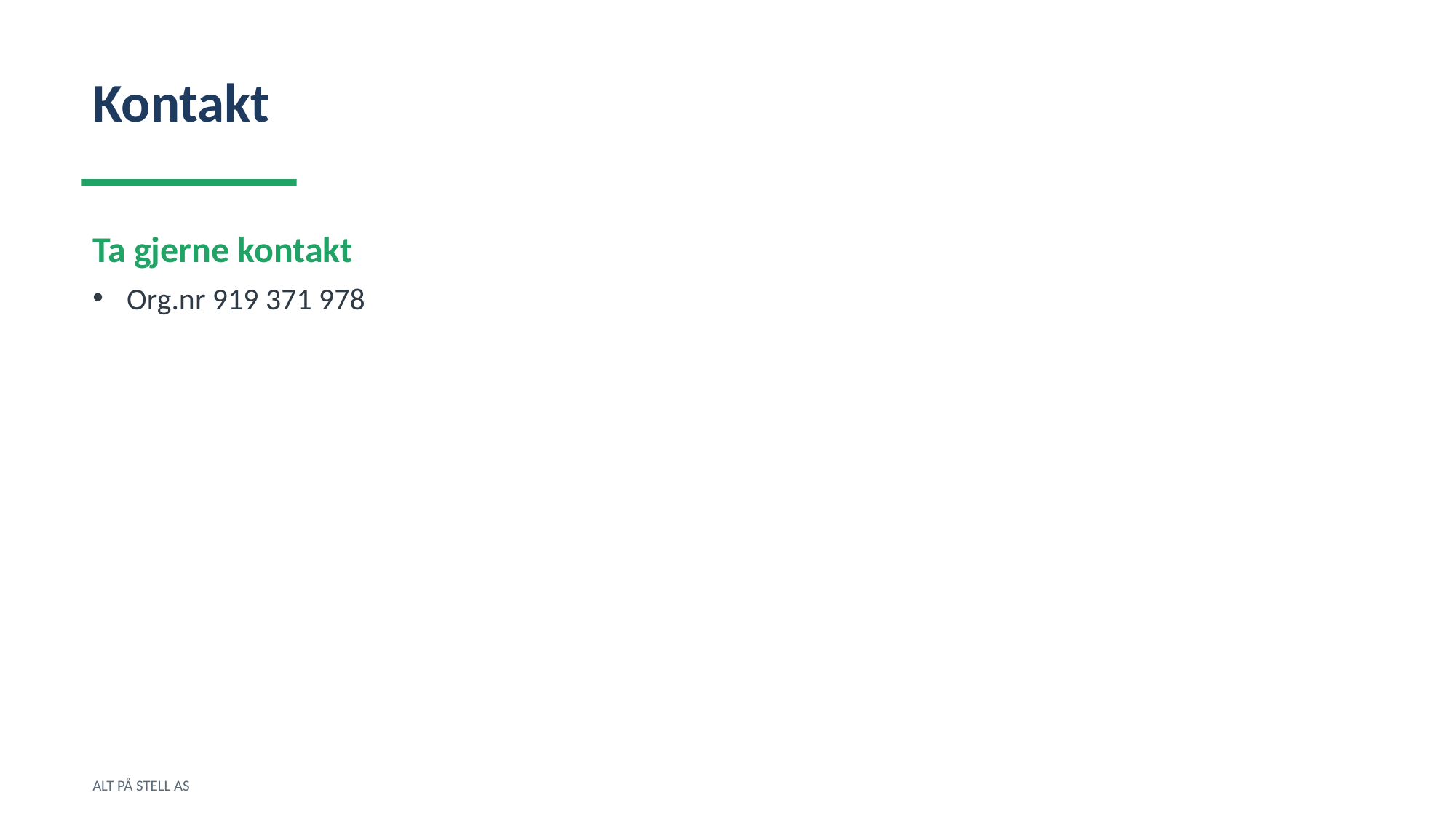

Kontakt

Ta gjerne kontakt
Org.nr 919 371 978
ALT PÅ STELL AS